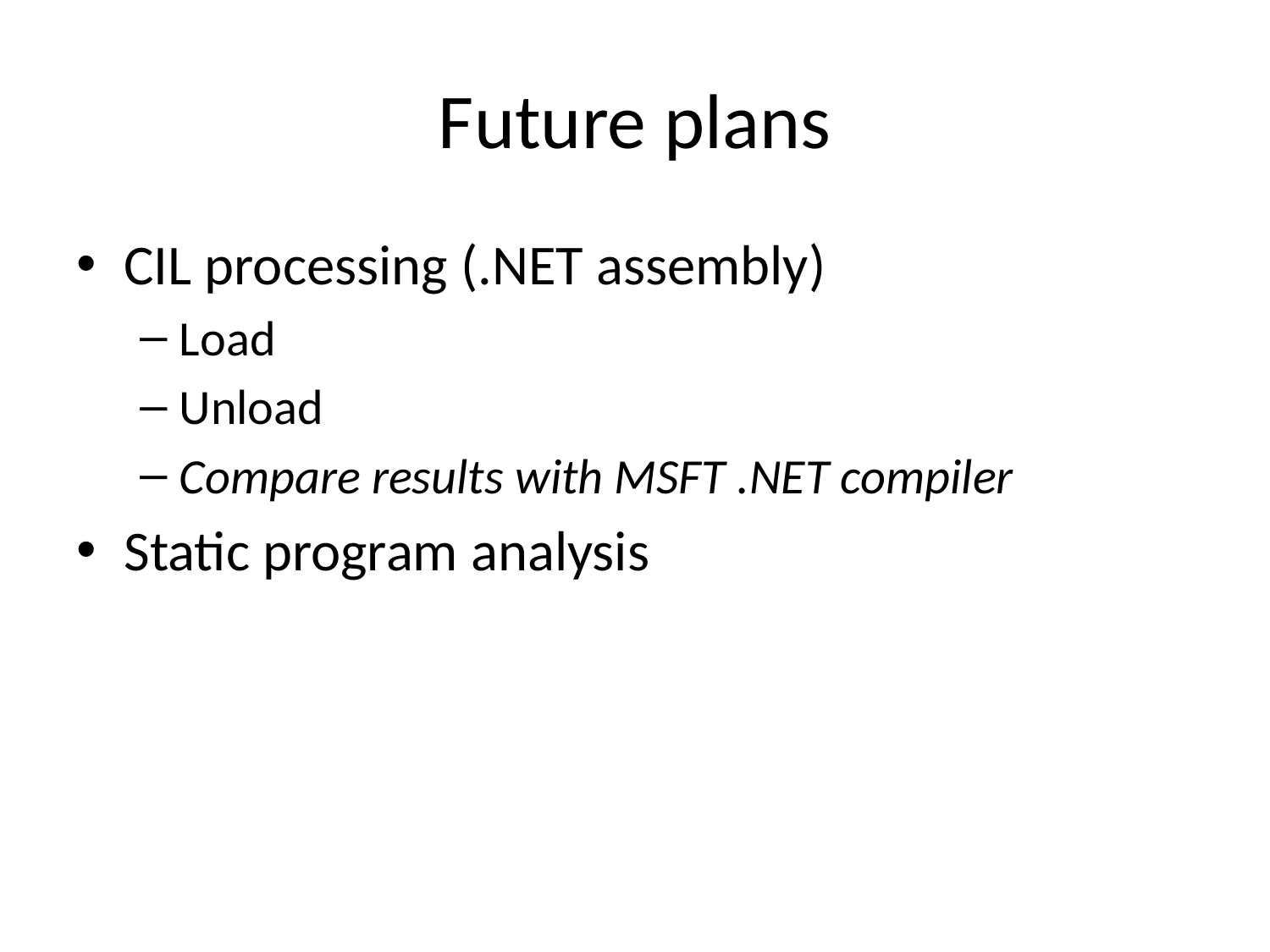

# Future plans
СIL processing (.NET assembly)
Load
Unload
Compare results with MSFT .NET compiler
Static program analysis